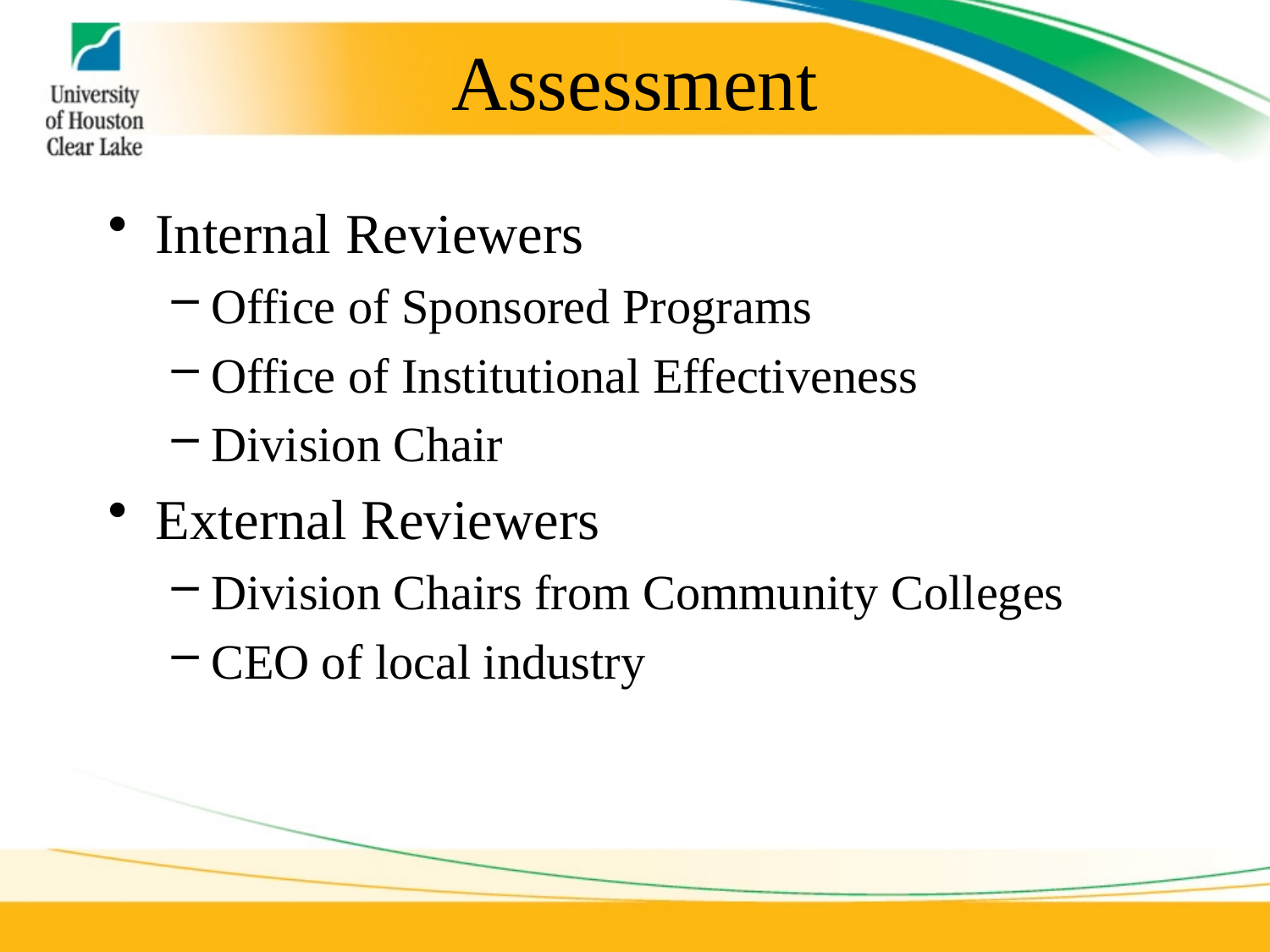

# Assessment
Internal Reviewers
Office of Sponsored Programs
Office of Institutional Effectiveness
Division Chair
External Reviewers
Division Chairs from Community Colleges
CEO of local industry